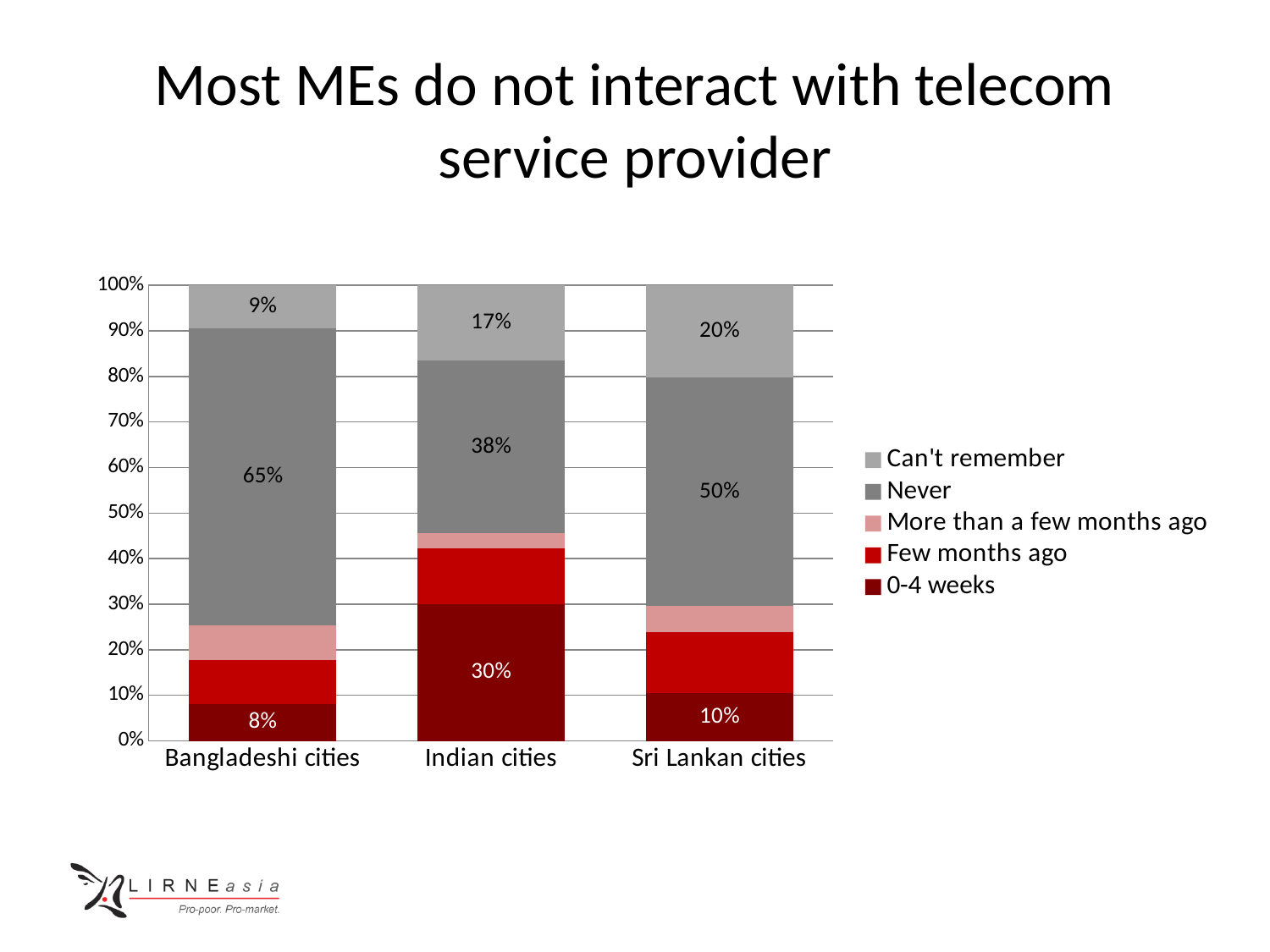

# Most MEs do not interact with telecom service provider

### Chart

| Category | 0-4 weeks | Few months ago | More than a few months ago | Never | Can't remember |
|---|---|---|---|---|---|
| Bangladeshi cities | 0.08108108108108109 | 0.09705159705159706 | 0.07616707616707616 | 0.6511056511056523 | 0.09459459459459506 |
| Indian cities | 0.3007518796992494 | 0.12180451127819562 | 0.03308270676691729 | 0.3789473684210528 | 0.16541353383458646 |
| Sri Lankan cities | 0.10451612903225822 | 0.1341935483870968 | 0.0567741935483871 | 0.5032258064516136 | 0.20129032258064541 |